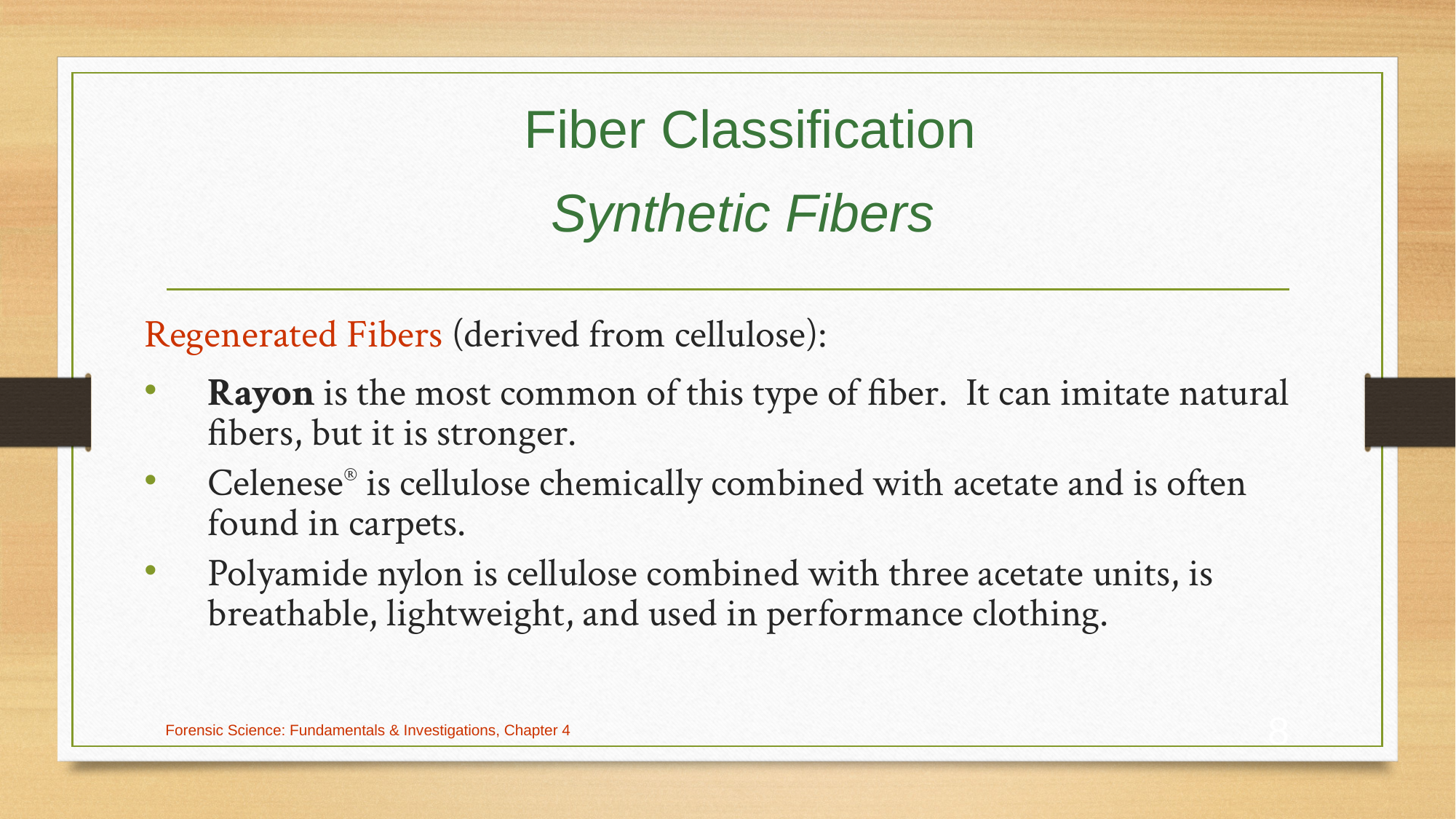

# Fiber Classification Synthetic Fibers
Regenerated Fibers (derived from cellulose):
Rayon is the most common of this type of fiber.  It can imitate natural fibers, but it is stronger.
Celenese® is cellulose chemically combined with acetate and is often found in carpets.
Polyamide nylon is cellulose combined with three acetate units, is breathable, lightweight, and used in performance clothing.

Forensic Science: Fundamentals & Investigations, Chapter 4
8